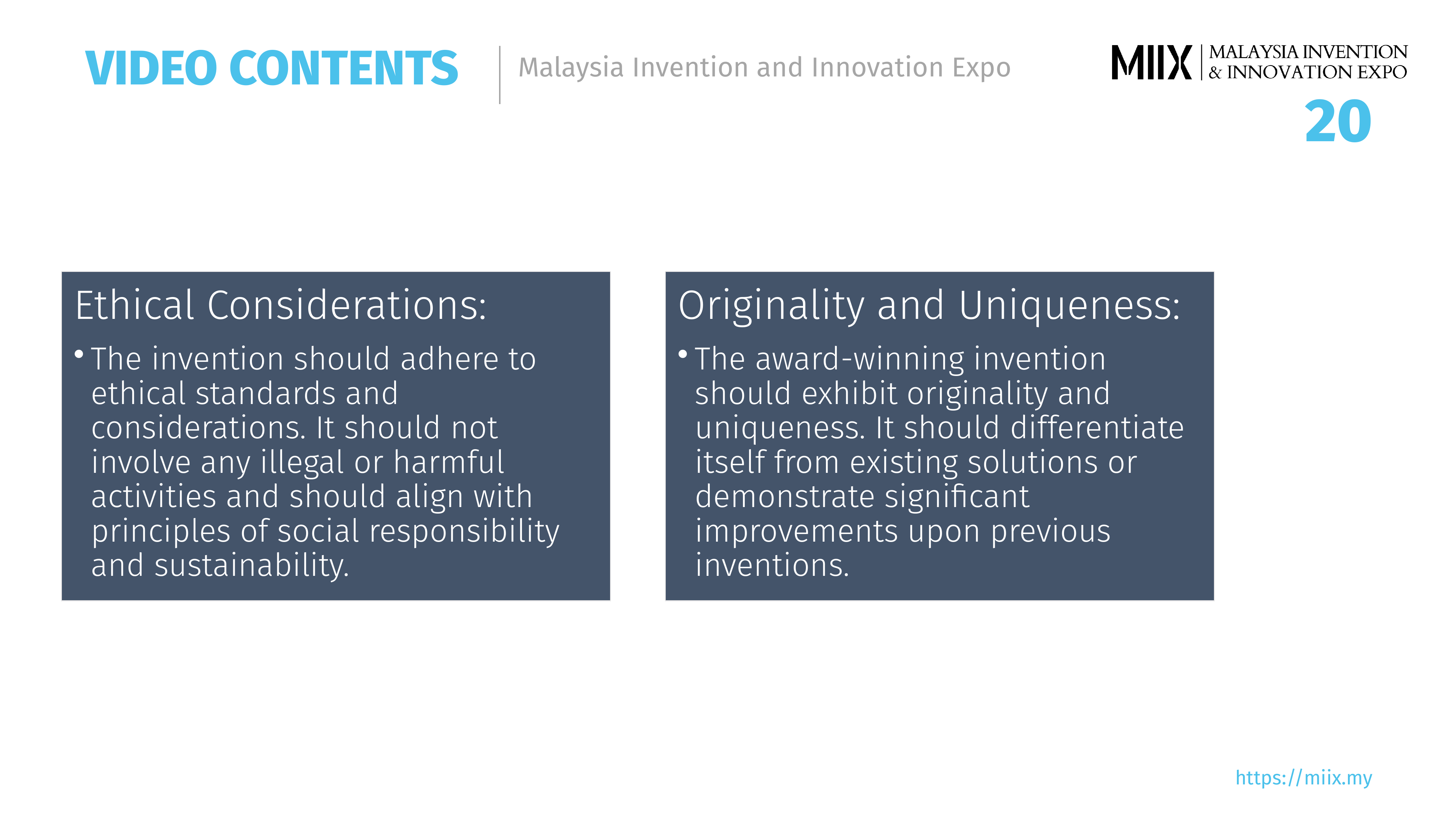

VIDEO CONTENTS
Malaysia Invention and Innovation Expo
Ethical Considerations:
The invention should adhere to ethical standards and considerations. It should not involve any illegal or harmful activities and should align with principles of social responsibility and sustainability.
Originality and Uniqueness:
The award-winning invention should exhibit originality and uniqueness. It should differentiate itself from existing solutions or demonstrate significant improvements upon previous inventions.